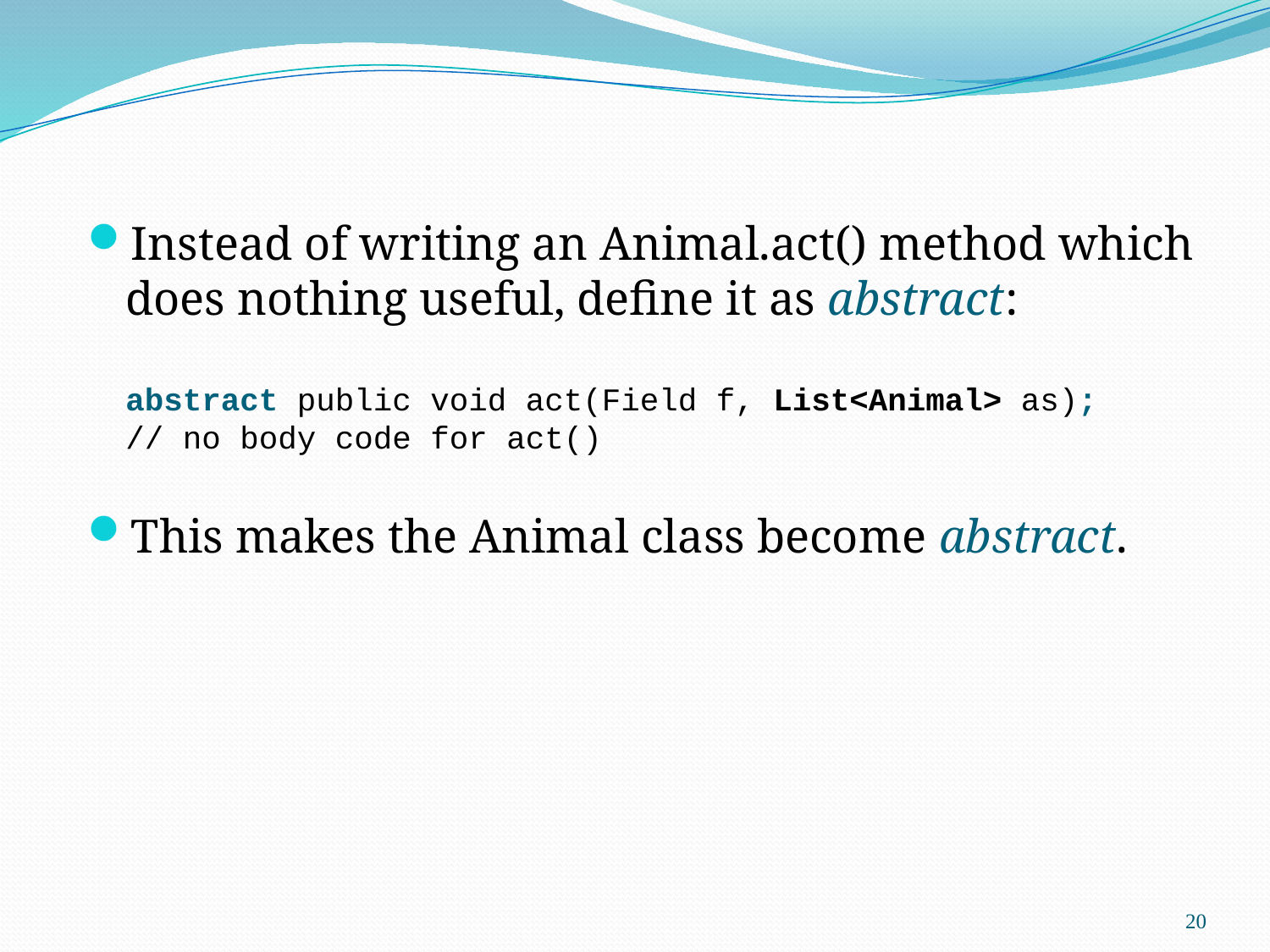

Instead of writing an Animal.act() method which does nothing useful, define it as abstract:
abstract public void act(Field f, List<Animal> as);
// no body code for act()
This makes the Animal class become abstract.
20